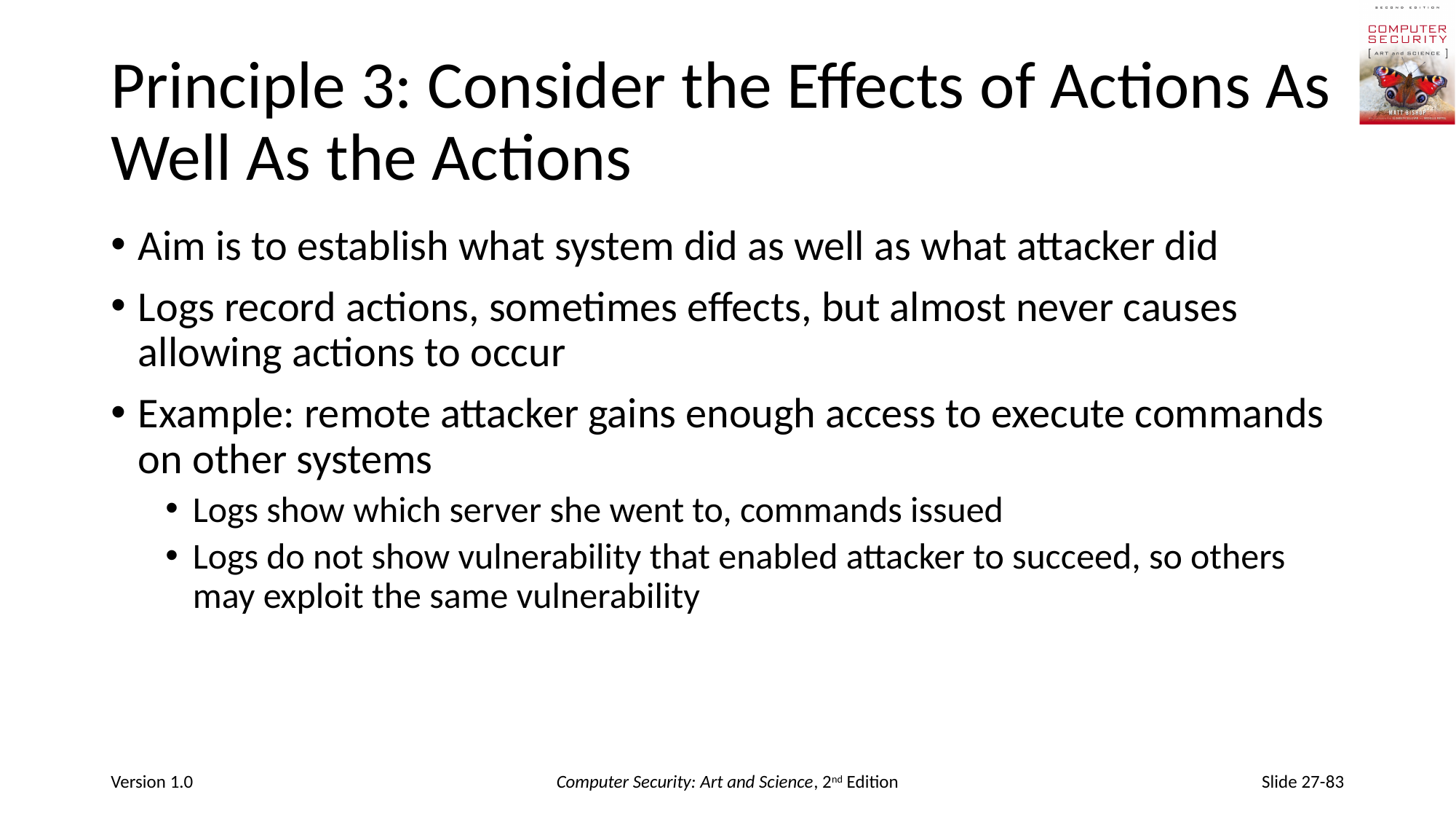

# Principle 3: Consider the Effects of Actions As Well As the Actions
Aim is to establish what system did as well as what attacker did
Logs record actions, sometimes effects, but almost never causes allowing actions to occur
Example: remote attacker gains enough access to execute commands on other systems
Logs show which server she went to, commands issued
Logs do not show vulnerability that enabled attacker to succeed, so others may exploit the same vulnerability

Version 1.0
Computer Security: Art and Science, 2nd Edition
Slide 27-83